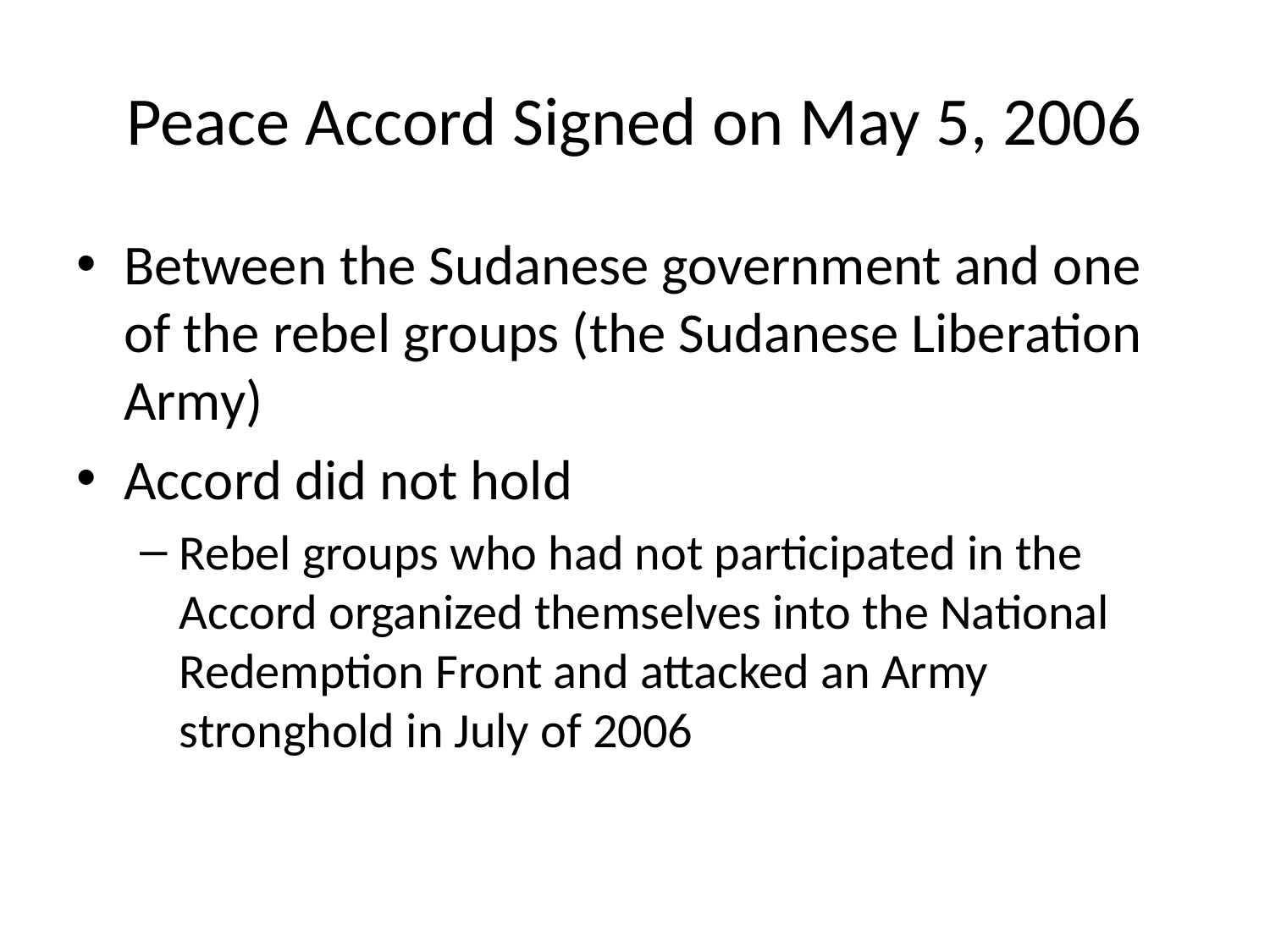

# Peace Accord Signed on May 5, 2006
Between the Sudanese government and one of the rebel groups (the Sudanese Liberation Army)
Accord did not hold
Rebel groups who had not participated in the Accord organized themselves into the National Redemption Front and attacked an Army stronghold in July of 2006